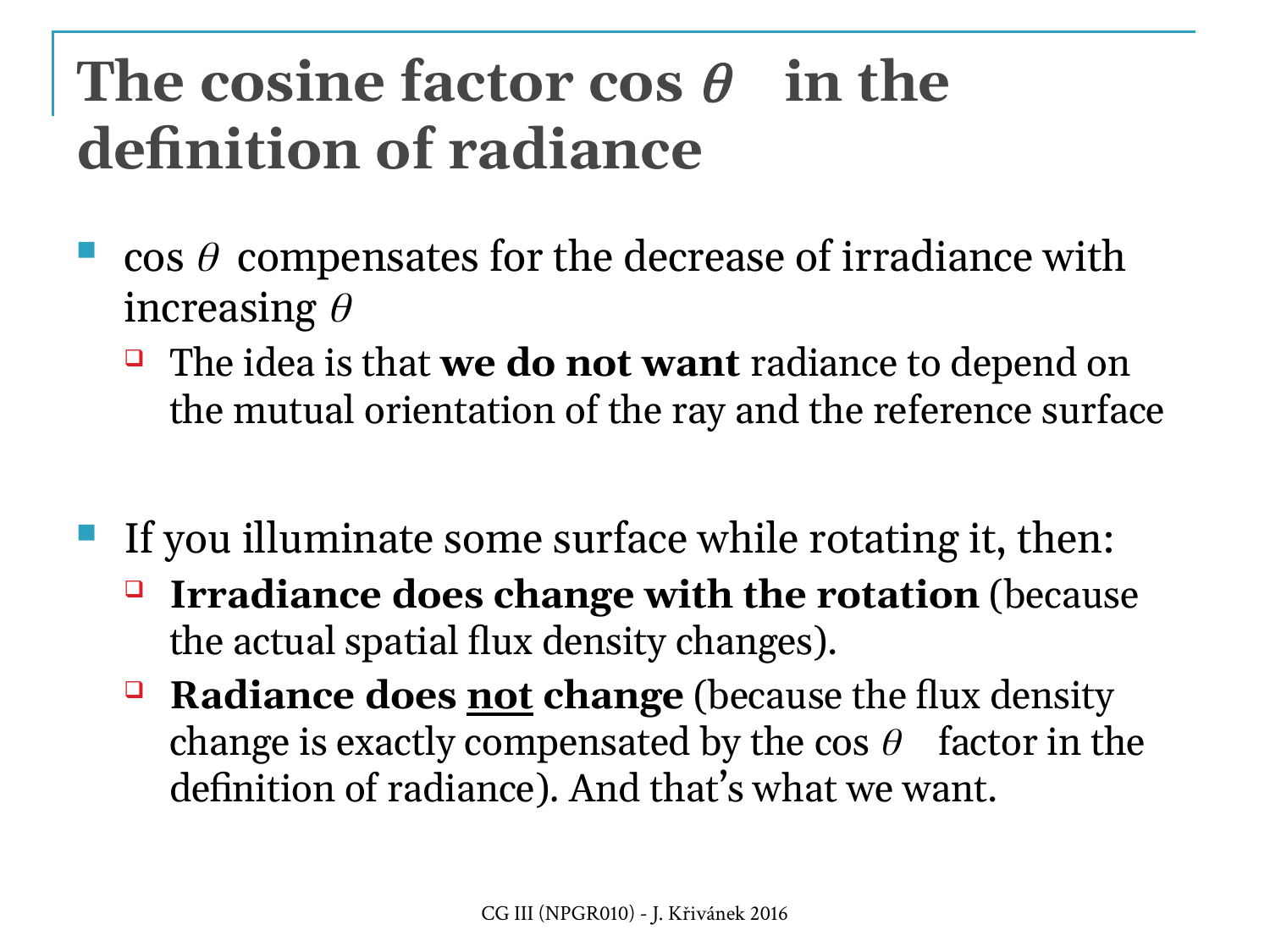

# The cosine factor cos θ  in the definition of radiance
cos θ compensates for the decrease of irradiance with increasing θ
The idea is that we do not want radiance to depend on the mutual orientation of the ray and the reference surface

If you illuminate some surface while rotating it, then:
Irradiance does change with the rotation (because the actual spatial flux density changes).
Radiance does not change (because the flux density change is exactly compensated by the cos θ  factor in the definition of radiance). And that’s what we want.
CG III (NPGR010) - J. Křivánek 2016